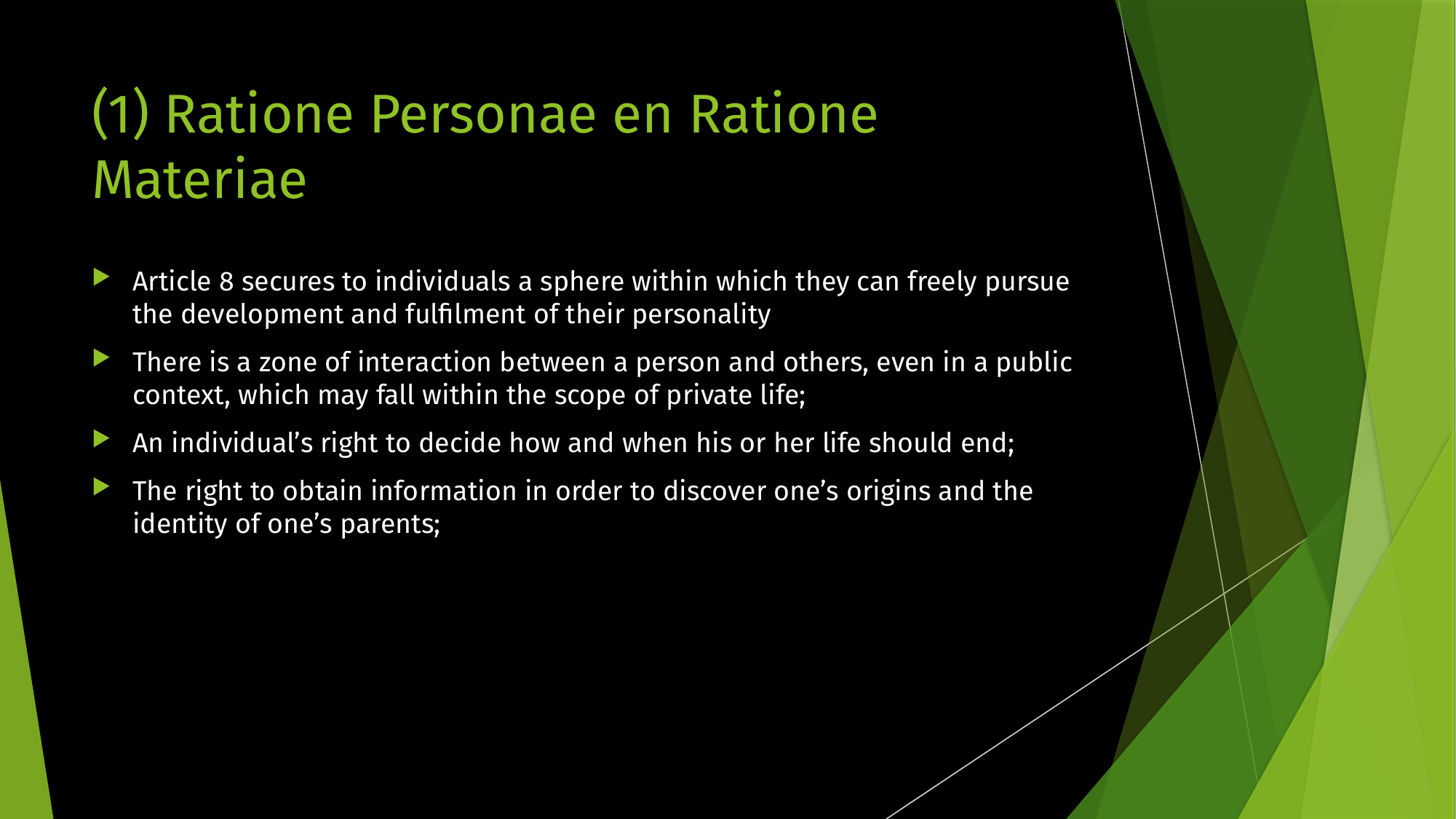

# (1) Ratione Personae en Ratione Materiae
Article 8 secures to individuals a sphere within which they can freely pursue the development and fulfilment of their personality
There is a zone of interaction between a person and others, even in a public context, which may fall within the scope of private life;
An individual’s right to decide how and when his or her life should end;
The right to obtain information in order to discover one’s origins and the identity of one’s parents;